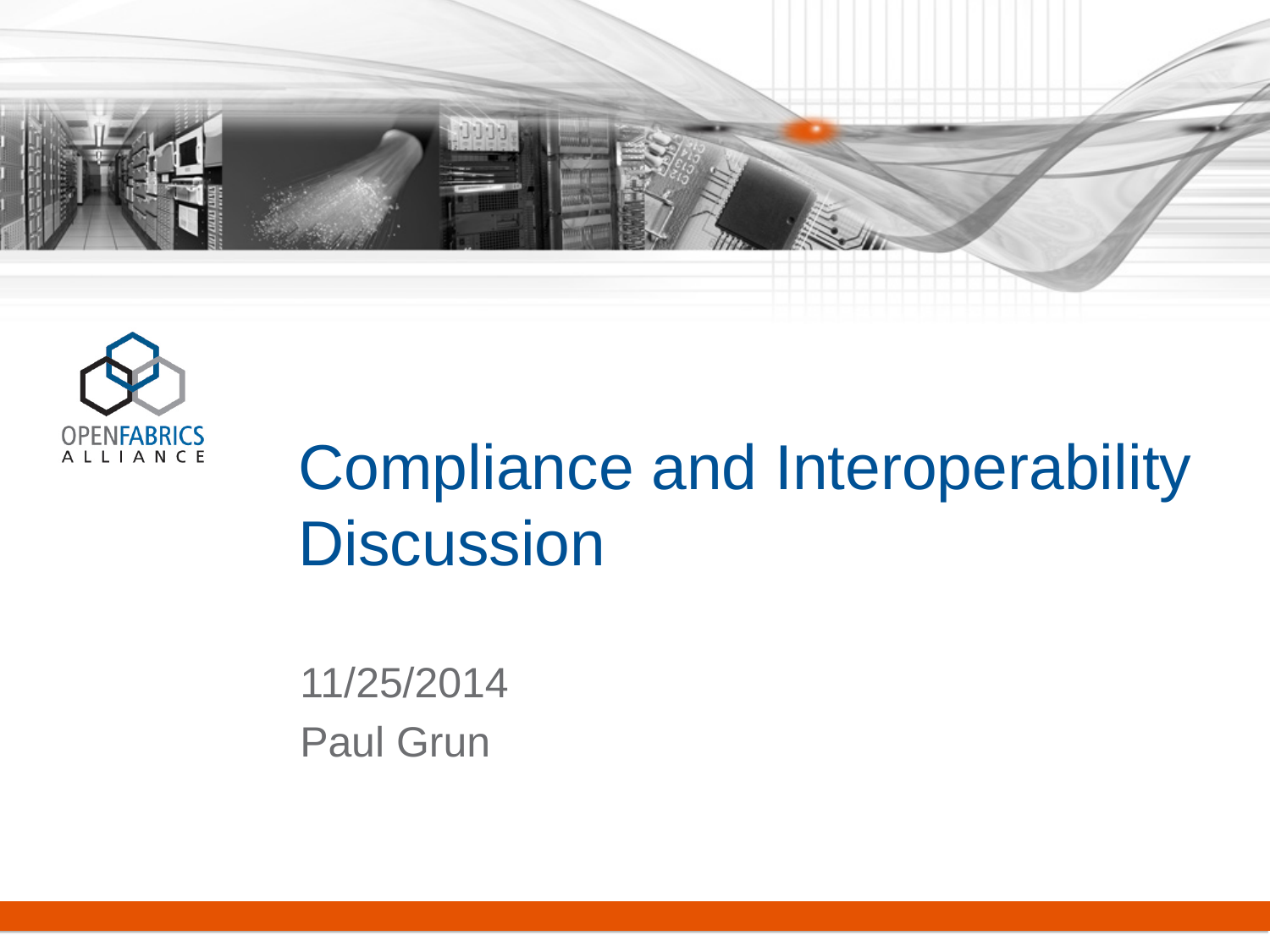

# Compliance and Interoperability Discussion
11/25/2014
Paul Grun